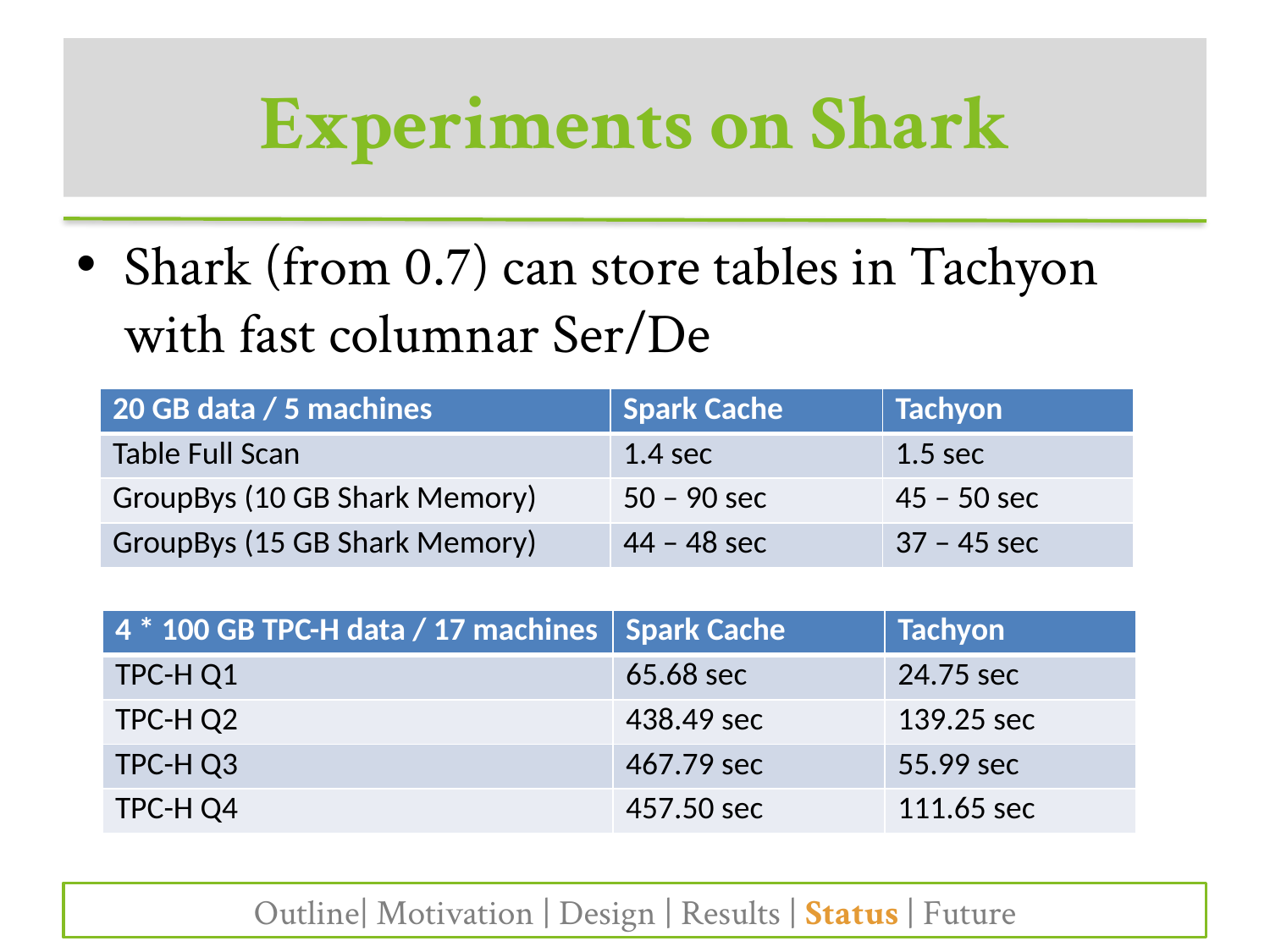

# Experiments on Shark
Shark (from 0.7) can store tables in Tachyon with fast columnar Ser/De
| 20 GB data / 5 machines | Spark Cache | Tachyon |
| --- | --- | --- |
| Table Full Scan | 1.4 sec | 1.5 sec |
| GroupBys (10 GB Shark Memory) | 50 – 90 sec | 45 – 50 sec |
| GroupBys (15 GB Shark Memory) | 44 – 48 sec | 37 – 45 sec |
| 4 \* 100 GB TPC-H data / 17 machines | Spark Cache | Tachyon |
| --- | --- | --- |
| TPC-H Q1 | 65.68 sec | 24.75 sec |
| TPC-H Q2 | 438.49 sec | 139.25 sec |
| TPC-H Q3 | 467.79 sec | 55.99 sec |
| TPC-H Q4 | 457.50 sec | 111.65 sec |
Outline| Motivation | Design | Results | Status | Future